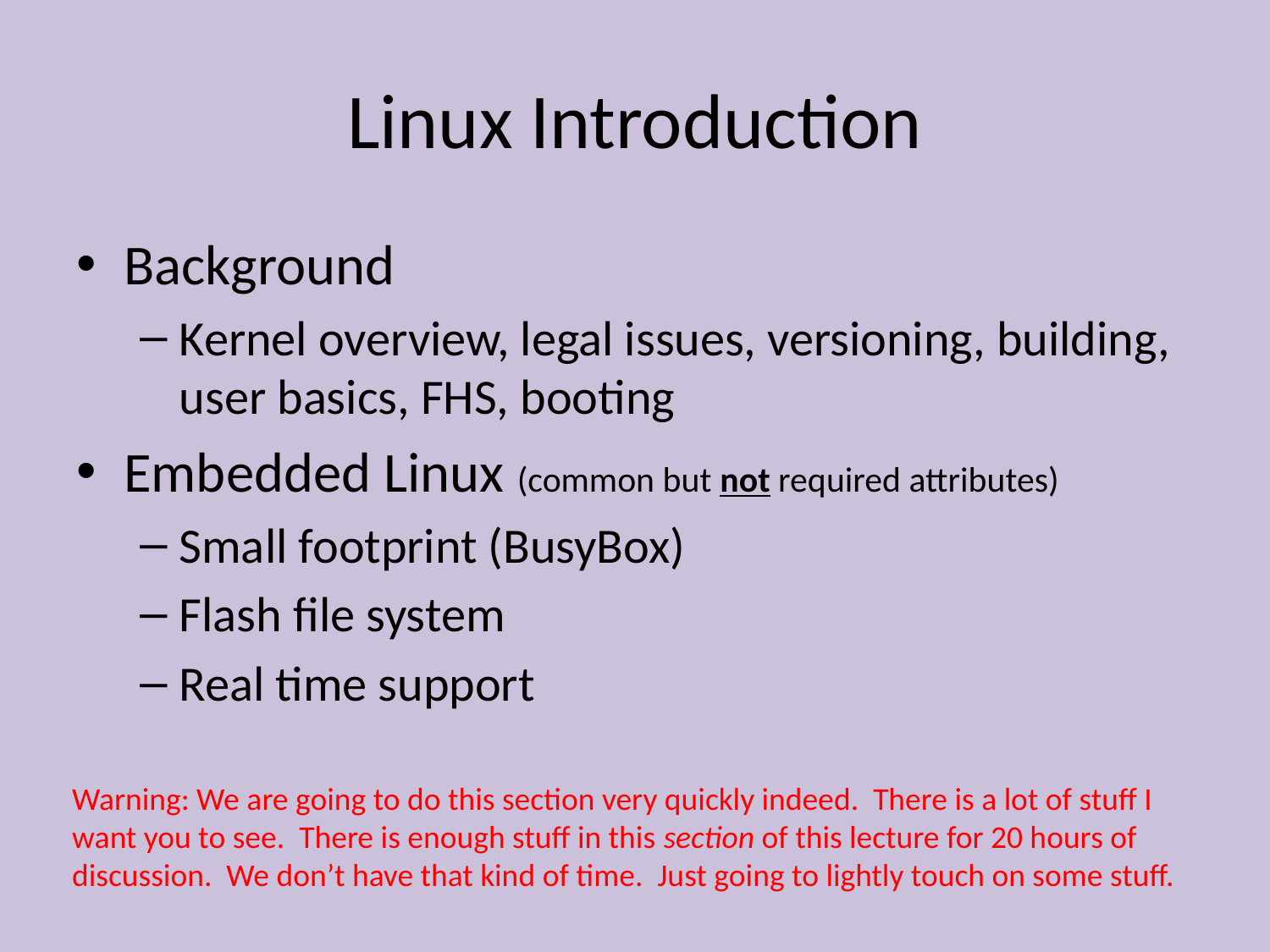

# Linux Introduction
Background
Kernel overview, legal issues, versioning, building, user basics, FHS, booting
Embedded Linux (common but not required attributes)
Small footprint (BusyBox)
Flash file system
Real time support
Warning: We are going to do this section very quickly indeed.  There is a lot of stuff I
want you to see.  There is enough stuff in this section of this lecture for 20 hours of
discussion.  We don’t have that kind of time.  Just going to lightly touch on some stuff.